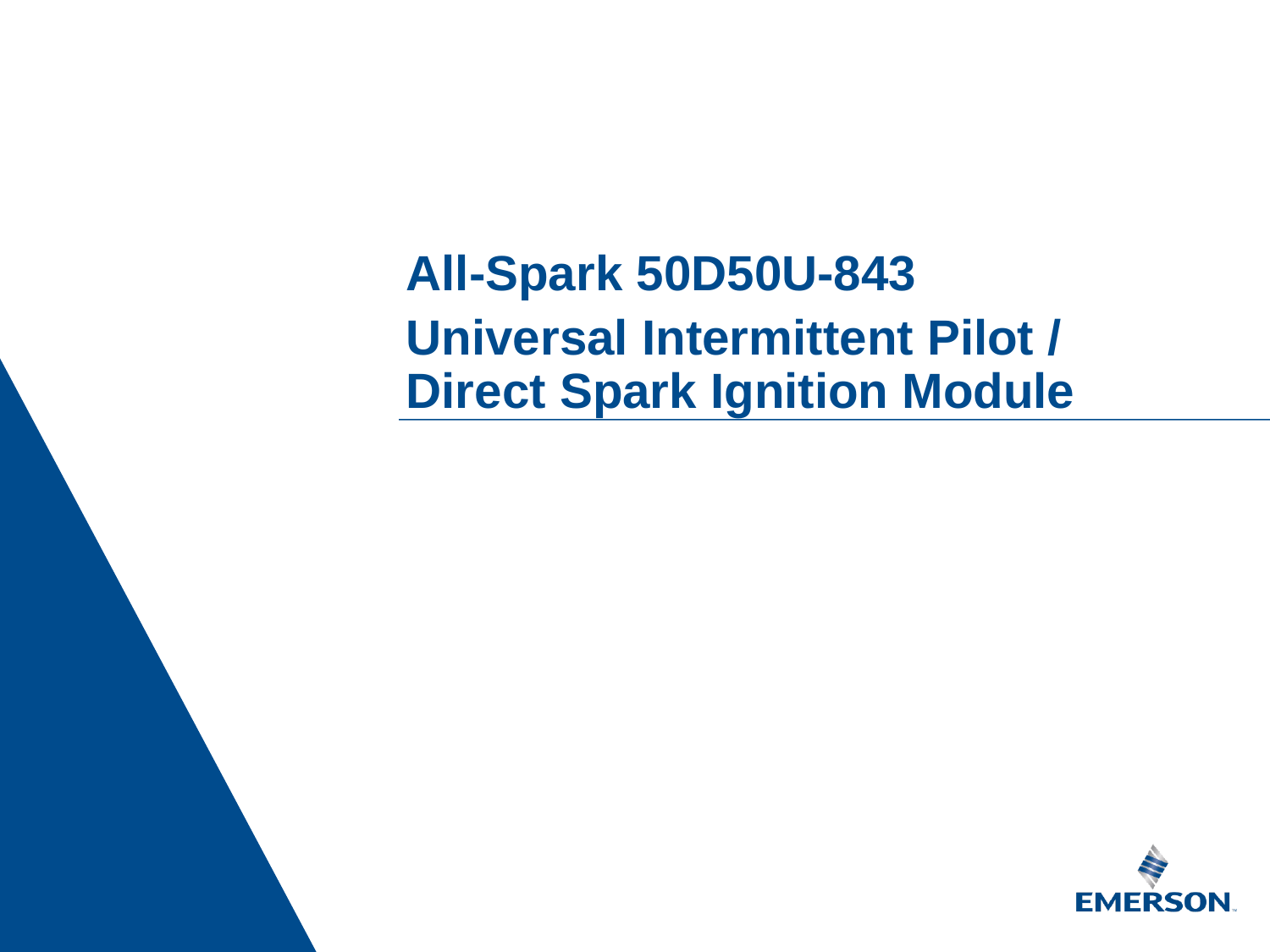

All-Spark 50D50U-843
Universal Intermittent Pilot / Direct Spark Ignition Module